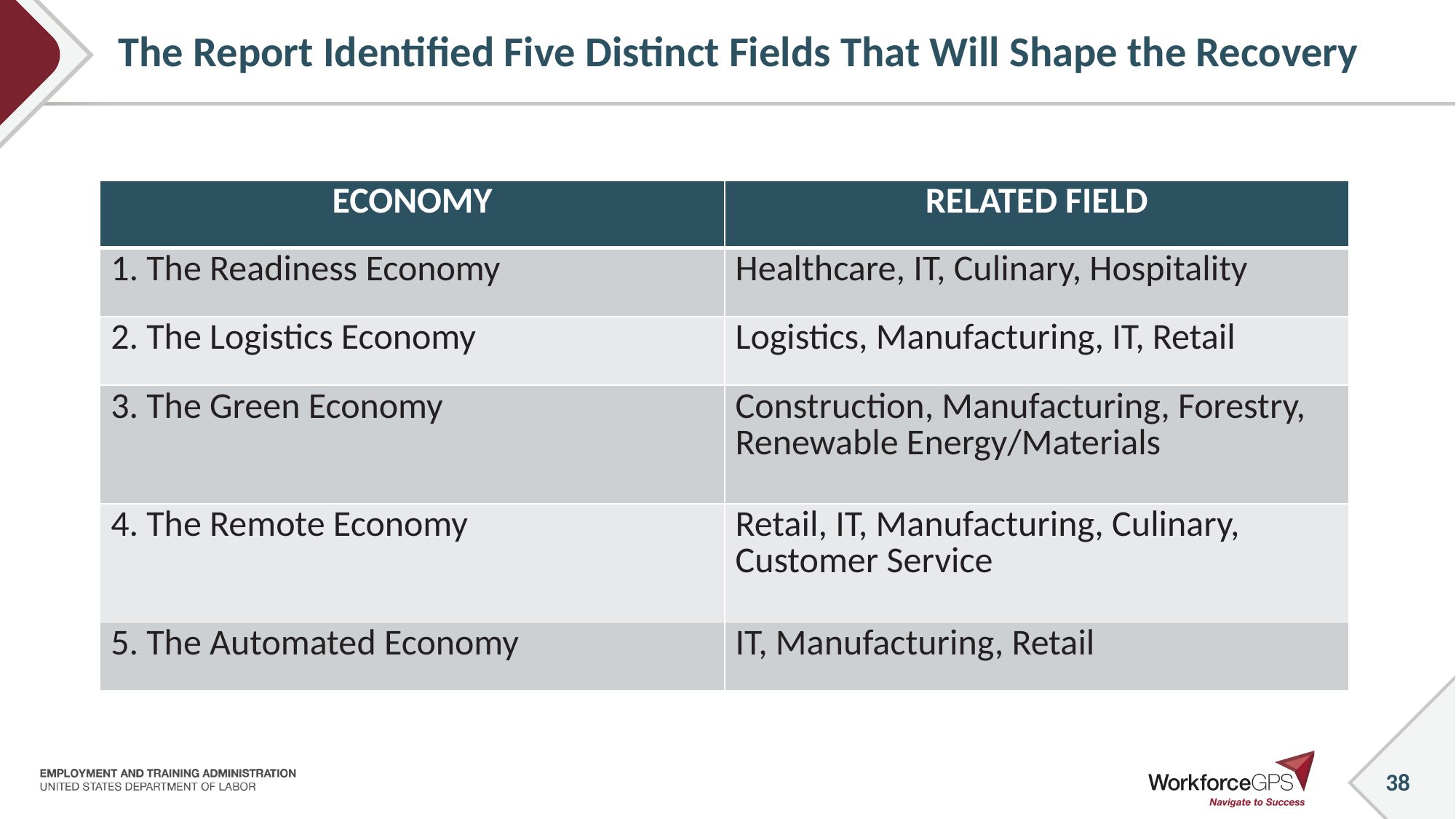

# The Report Identified Five Distinct Fields That Will Shape the Recovery
| ECONOMY | RELATED FIELD |
| --- | --- |
| 1. The Readiness Economy | Healthcare, IT, Culinary, Hospitality |
| 2. The Logistics Economy | Logistics, Manufacturing, IT, Retail |
| 3. The Green Economy | Construction, Manufacturing, Forestry, Renewable Energy/Materials |
| 4. The Remote Economy | Retail, IT, Manufacturing, Culinary, Customer Service |
| 5. The Automated Economy | IT, Manufacturing, Retail |
38